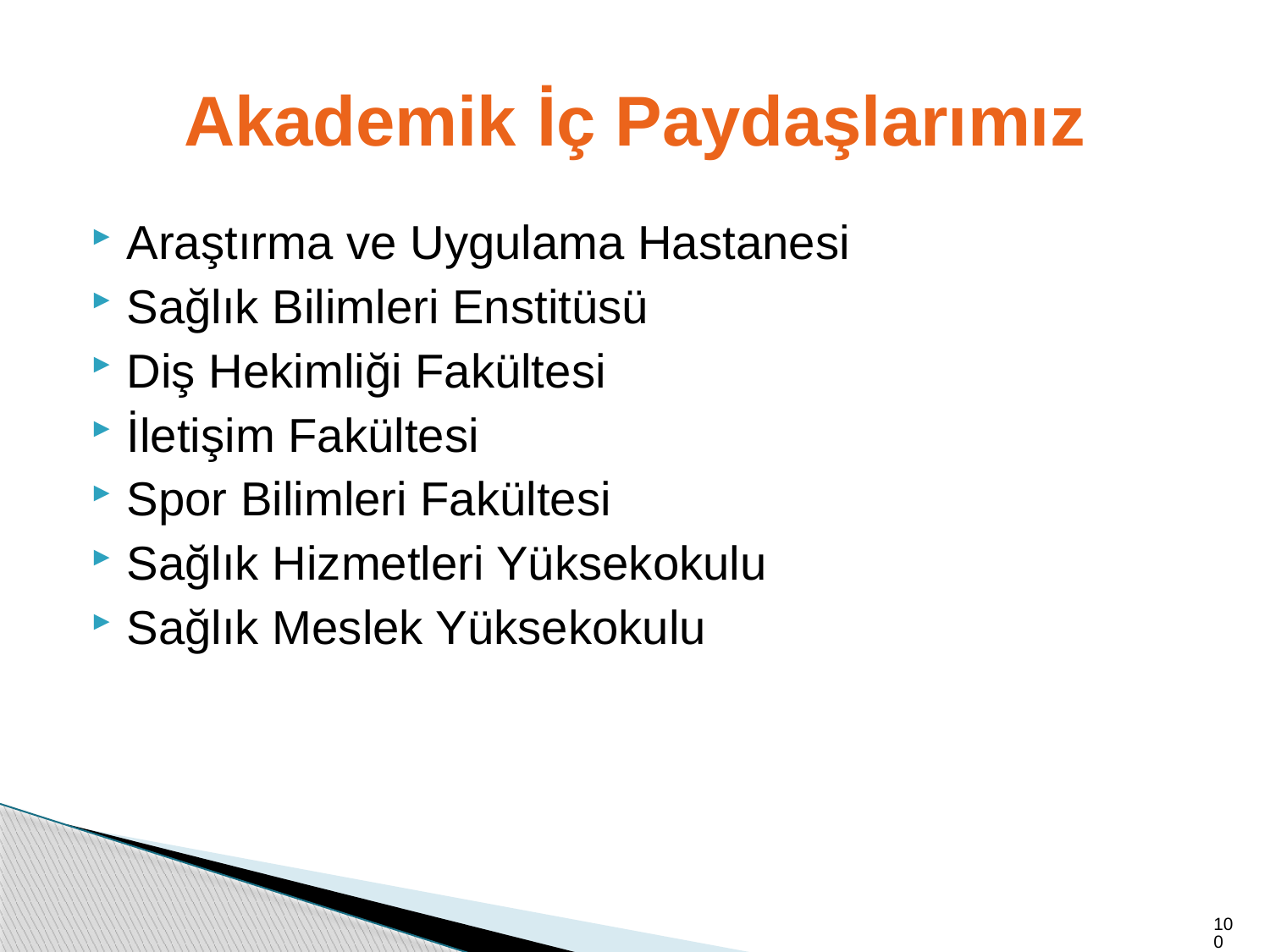

# Akademik İç Paydaşlarımız
Araştırma ve Uygulama Hastanesi
Sağlık Bilimleri Enstitüsü
Diş Hekimliği Fakültesi
İletişim Fakültesi
Spor Bilimleri Fakültesi
Sağlık Hizmetleri Yüksekokulu
Sağlık Meslek Yüksekokulu

100